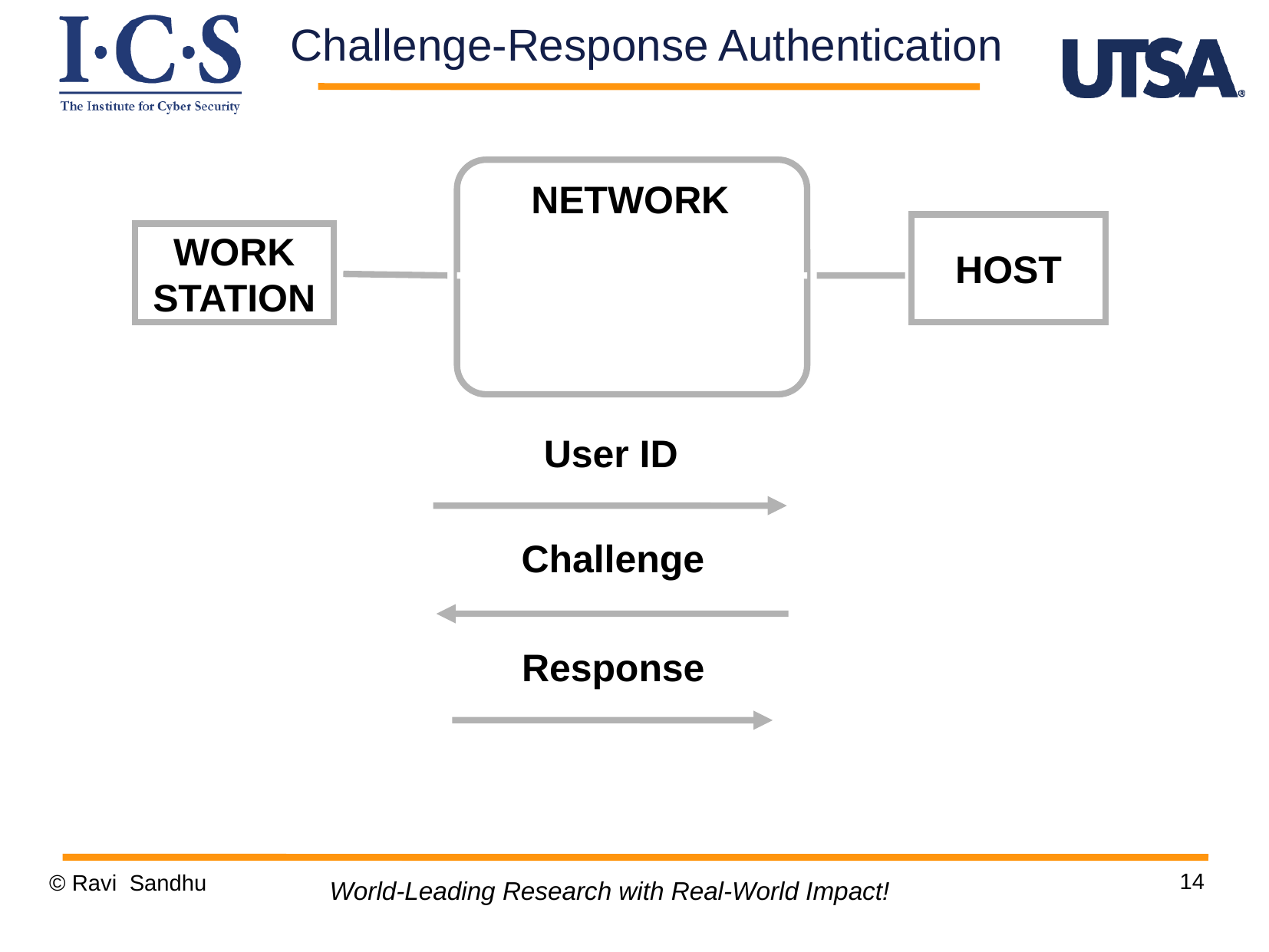

Challenge-Response Authentication

NETWORK
HOST
WORK
STATION

User ID

Challenge

Response

14
© Ravi  Sandhu
World-Leading Research with Real-World Impact!